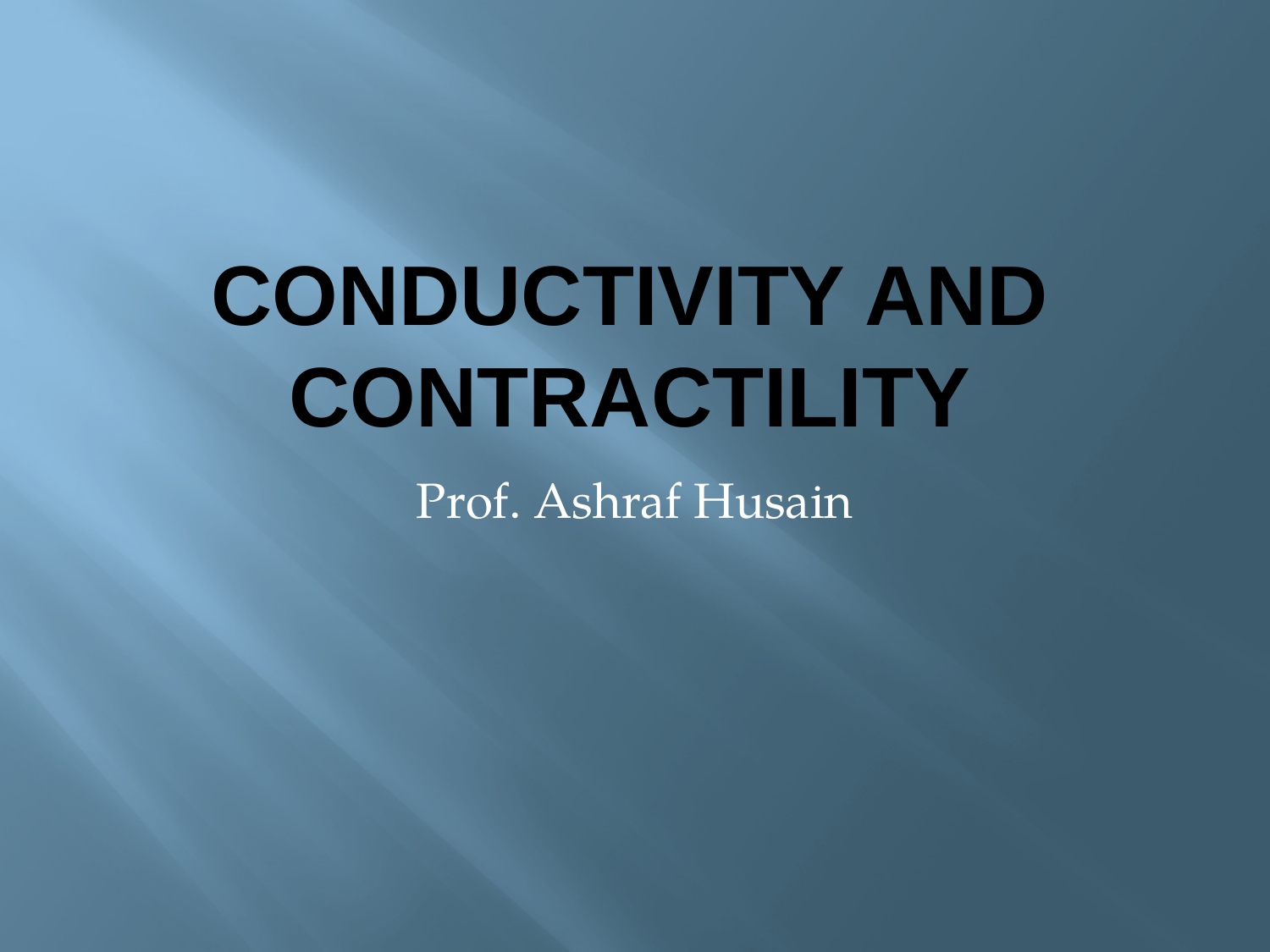

# CONDUCTIVITY AND Contractility
Prof. Ashraf Husain